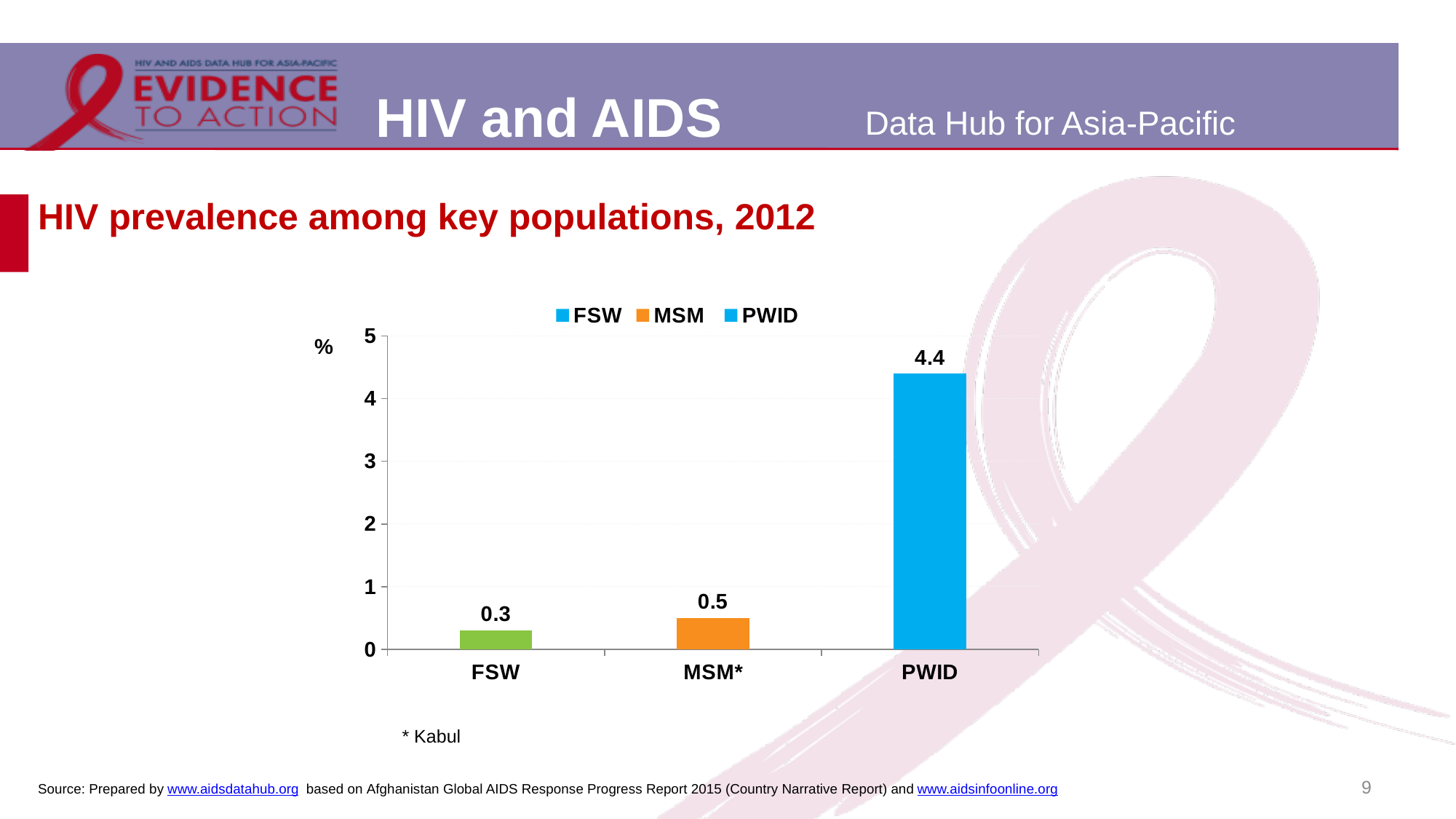

# HIV prevalence among key populations, 2012

### Chart

| Category | FSW | MSM  | PWID |
|---|---|---|---|
| FSW | 0.3 | None | None |
| MSM* | None | 0.5 | None |
| PWID | None | None | 4.4 |
* Kabul
9
Source: Prepared by www.aidsdatahub.org  based on Afghanistan Global AIDS Response Progress Report 2015 (Country Narrative Report) and www.aidsinfoonline.org